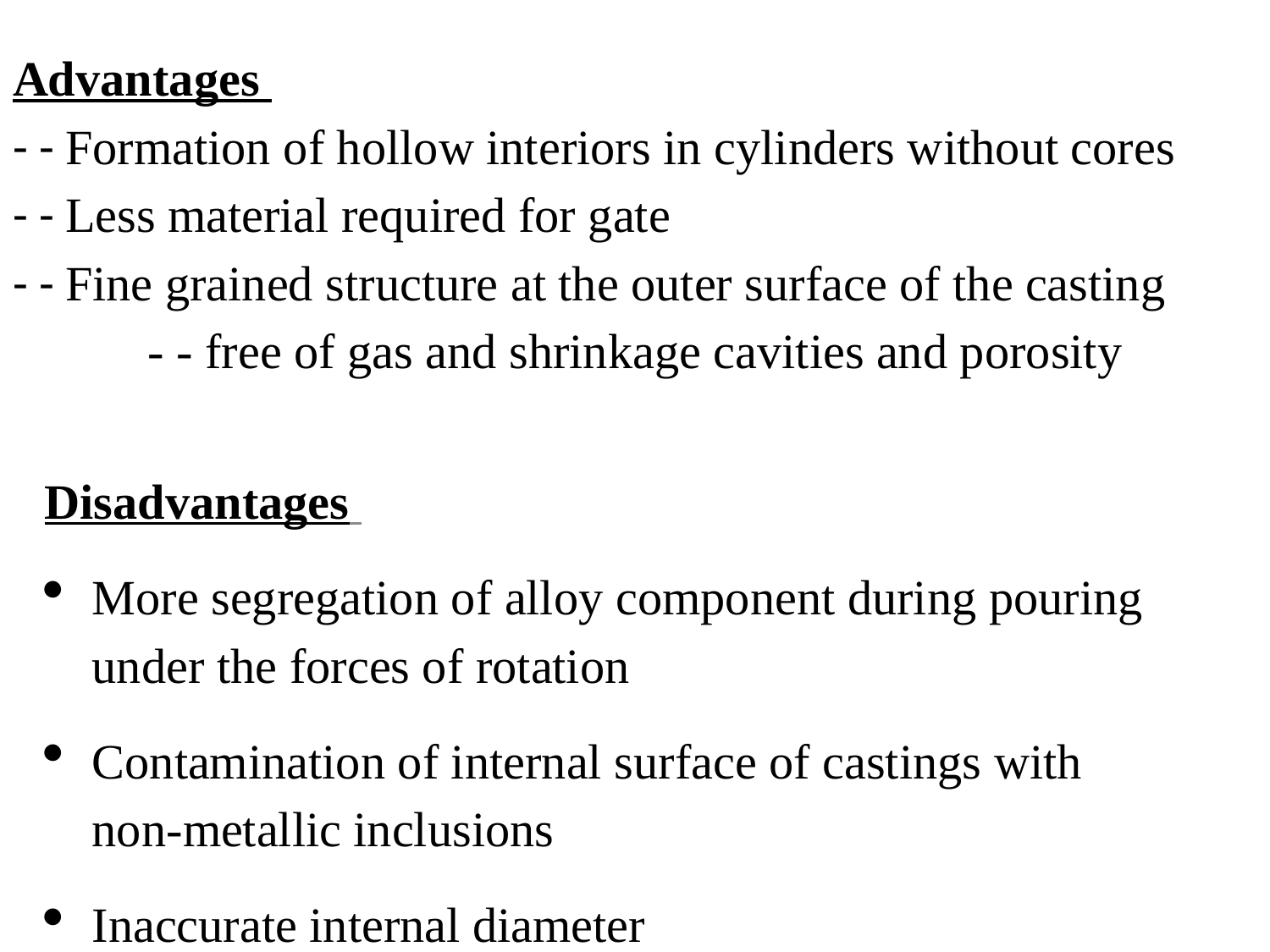

# Advantages - - Formation of hollow interiors in cylinders without cores - - Less material required for gate - - Fine grained structure at the outer surface of the casting               - - free of gas and shrinkage cavities and porosity
Disadvantages
More segregation of alloy component during pouring under the forces of rotation
Contamination of internal surface of castings with non-metallic inclusions
Inaccurate internal diameter